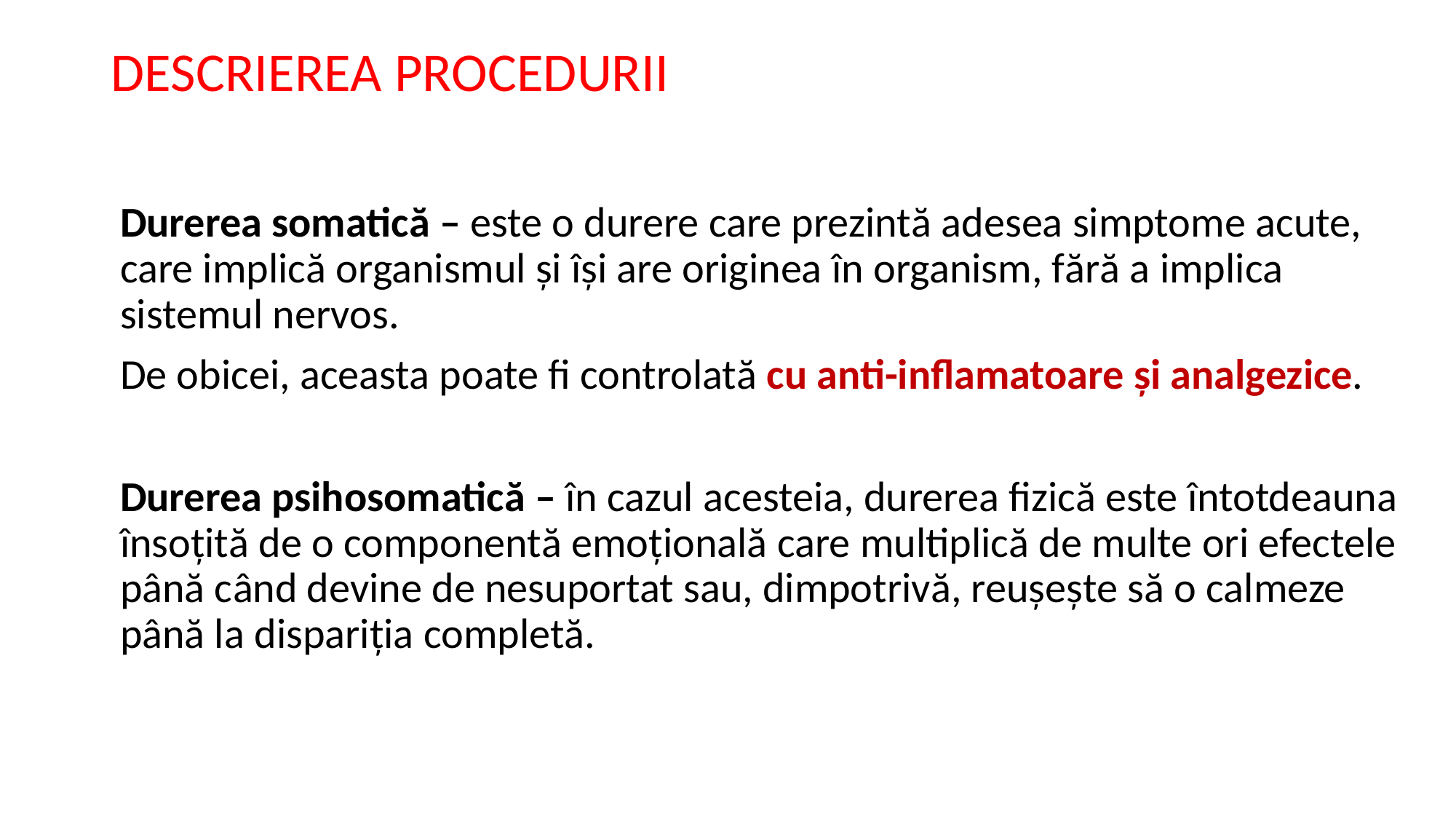

# Descrierea PROCEDURII

Durerea somatică – este o durere care prezintă adesea simptome acute, care implică organismul și își are originea în organism, fără a implica sistemul nervos.
De obicei, aceasta poate fi controlată cu anti-inflamatoare și analgezice.

Durerea psihosomatică – în cazul acesteia, durerea fizică este întotdeauna însoțită de o componentă emoțională care multiplică de multe ori efectele până când devine de nesuportat sau, dimpotrivă, reușește să o calmeze până la dispariția completă.